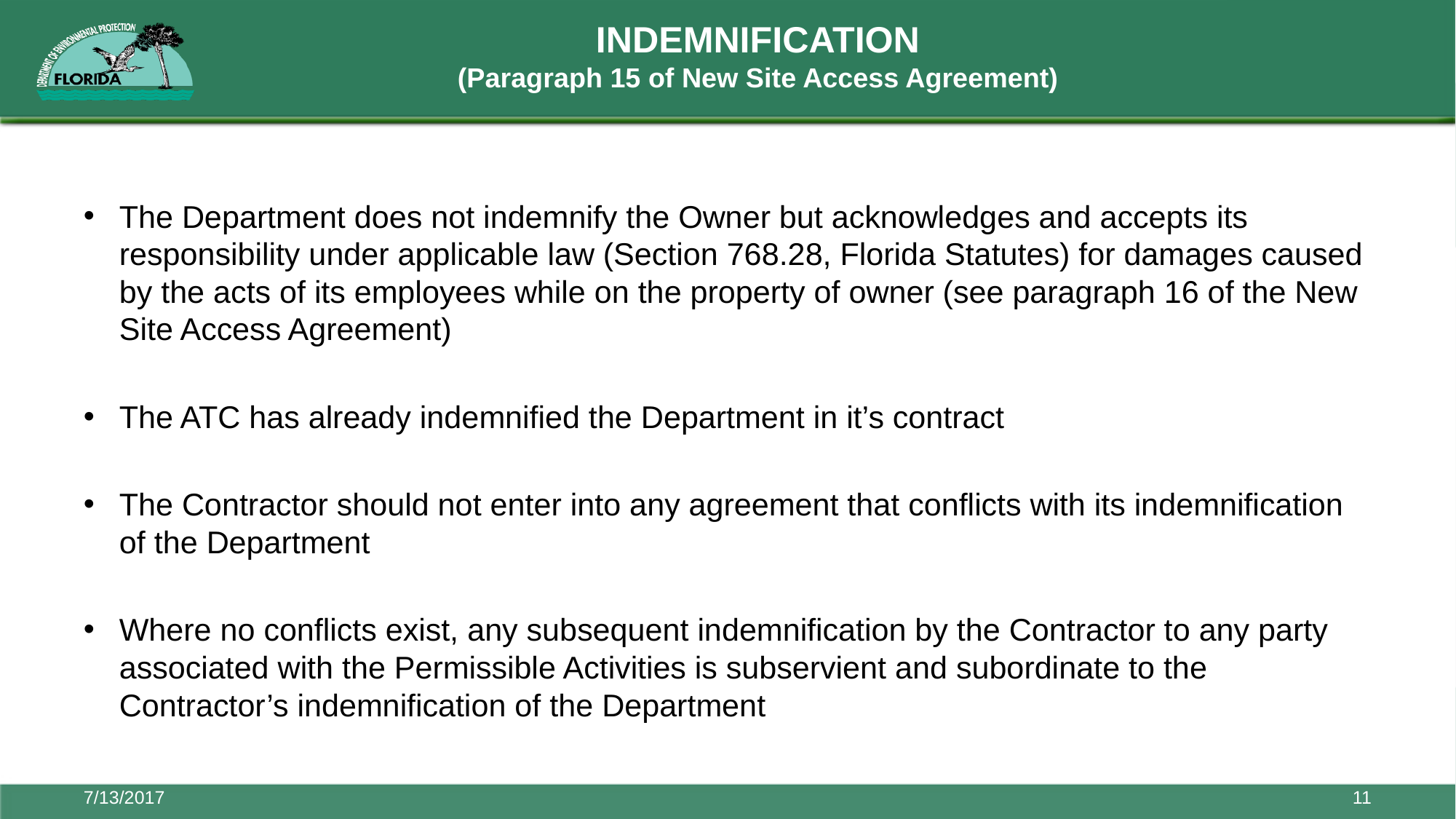

# INDEMNIFICATION (Paragraph 15 of New Site Access Agreement)
The Department does not indemnify the Owner but acknowledges and accepts its responsibility under applicable law (Section 768.28, Florida Statutes) for damages caused by the acts of its employees while on the property of owner (see paragraph 16 of the New Site Access Agreement)

The ATC has already indemnified the Department in it’s contract

The Contractor should not enter into any agreement that conflicts with its indemnification of the Department

Where no conflicts exist, any subsequent indemnification by the Contractor to any party associated with the Permissible Activities is subservient and subordinate to the Contractor’s indemnification of the Department
7/13/2017
11